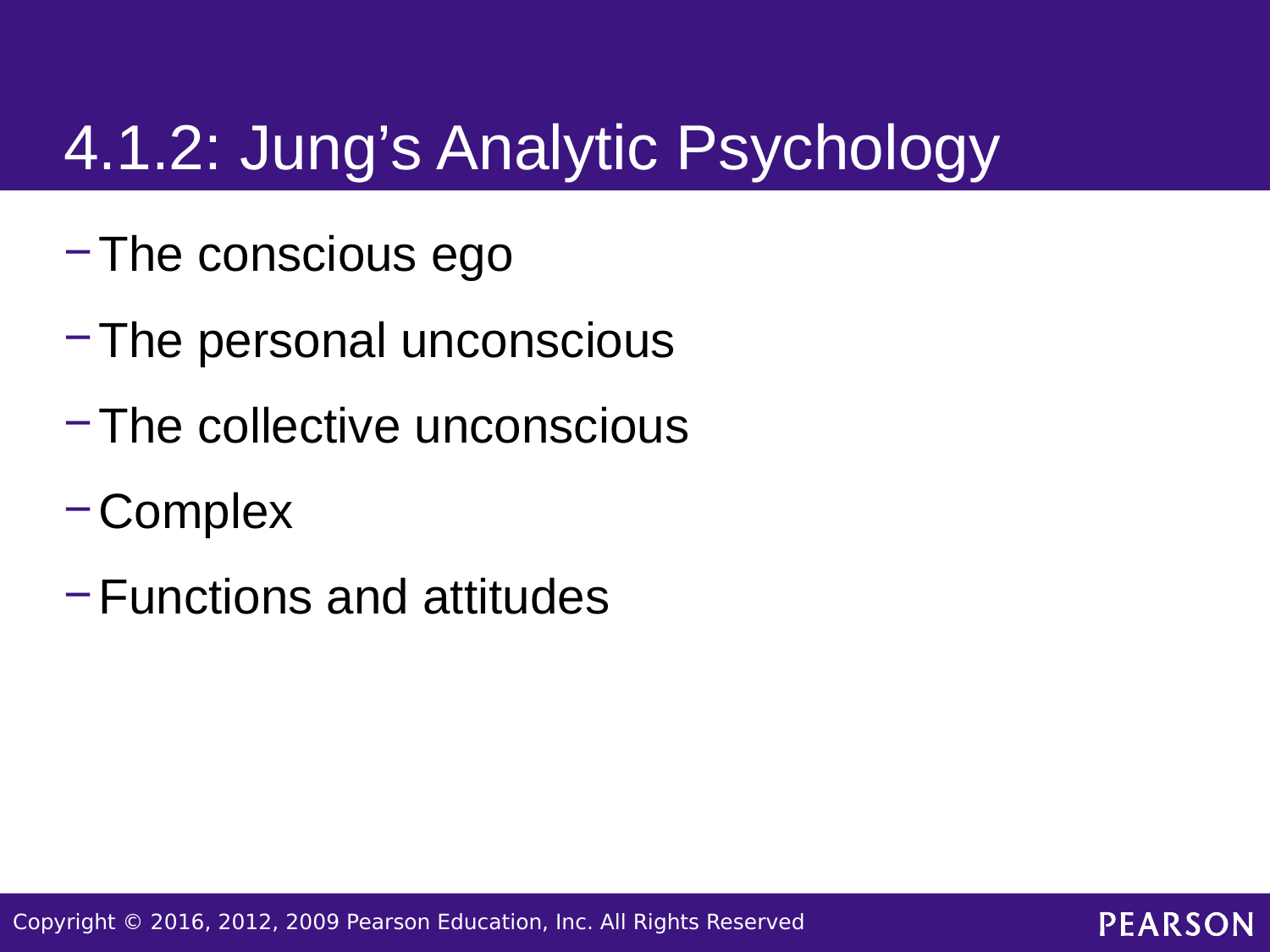

# 4.1.2: Jung’s Analytic Psychology
The conscious ego
The personal unconscious
The collective unconscious
Complex
Functions and attitudes